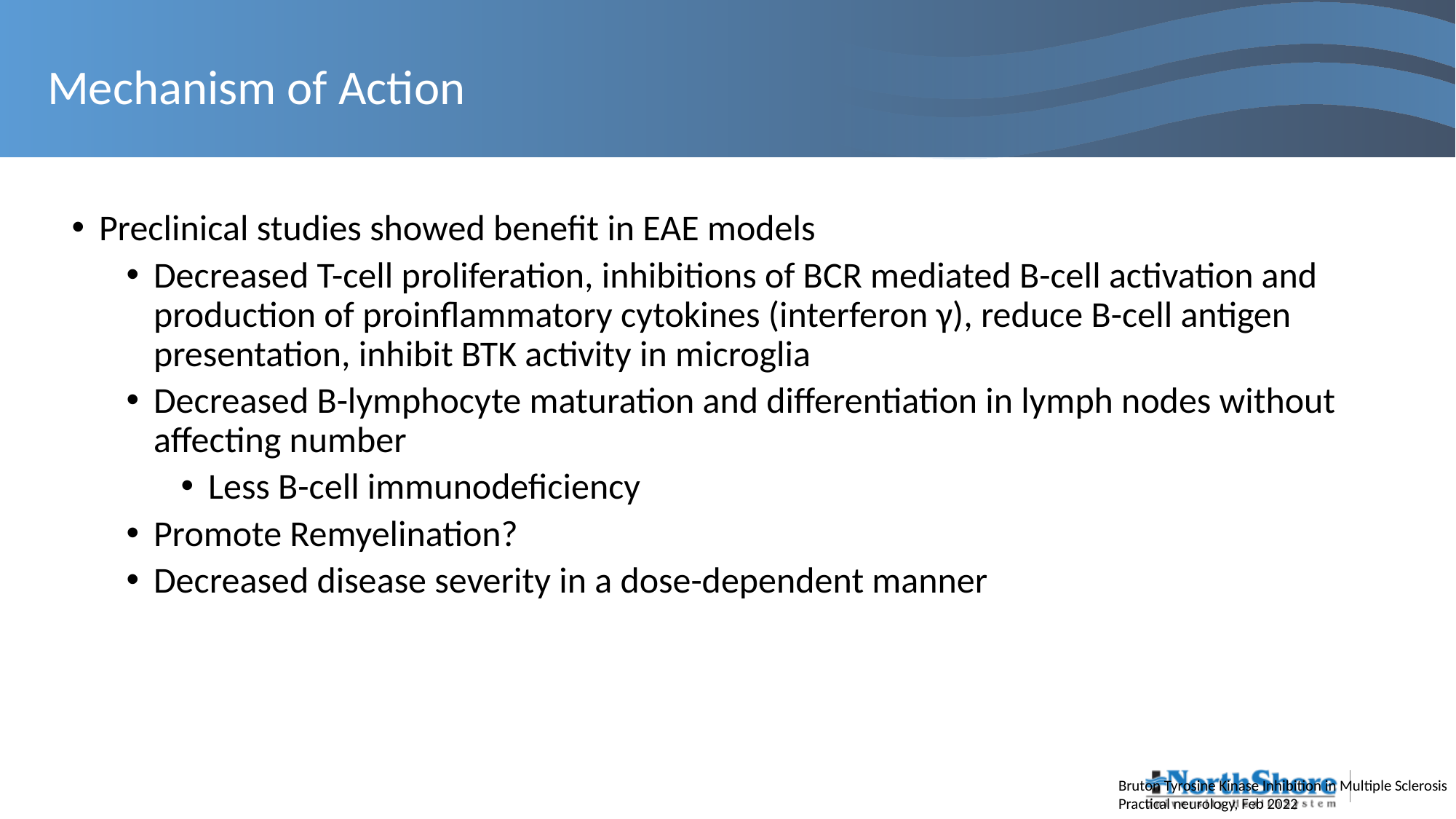

# Mechanism of Action

Preclinical studies showed benefit in EAE models
Decreased T-cell proliferation, inhibitions of BCR mediated B-cell activation and production of proinflammatory cytokines (interferon γ), reduce B-cell antigen presentation, inhibit BTK activity in microglia
Decreased B-lymphocyte maturation and differentiation in lymph nodes without affecting number
Less B-cell immunodeficiency
Promote Remyelination?
Decreased disease severity in a dose-dependent manner
Bruton Tyrosine Kinase Inhibition in Multiple Sclerosis
Practical neurology, Feb 2022